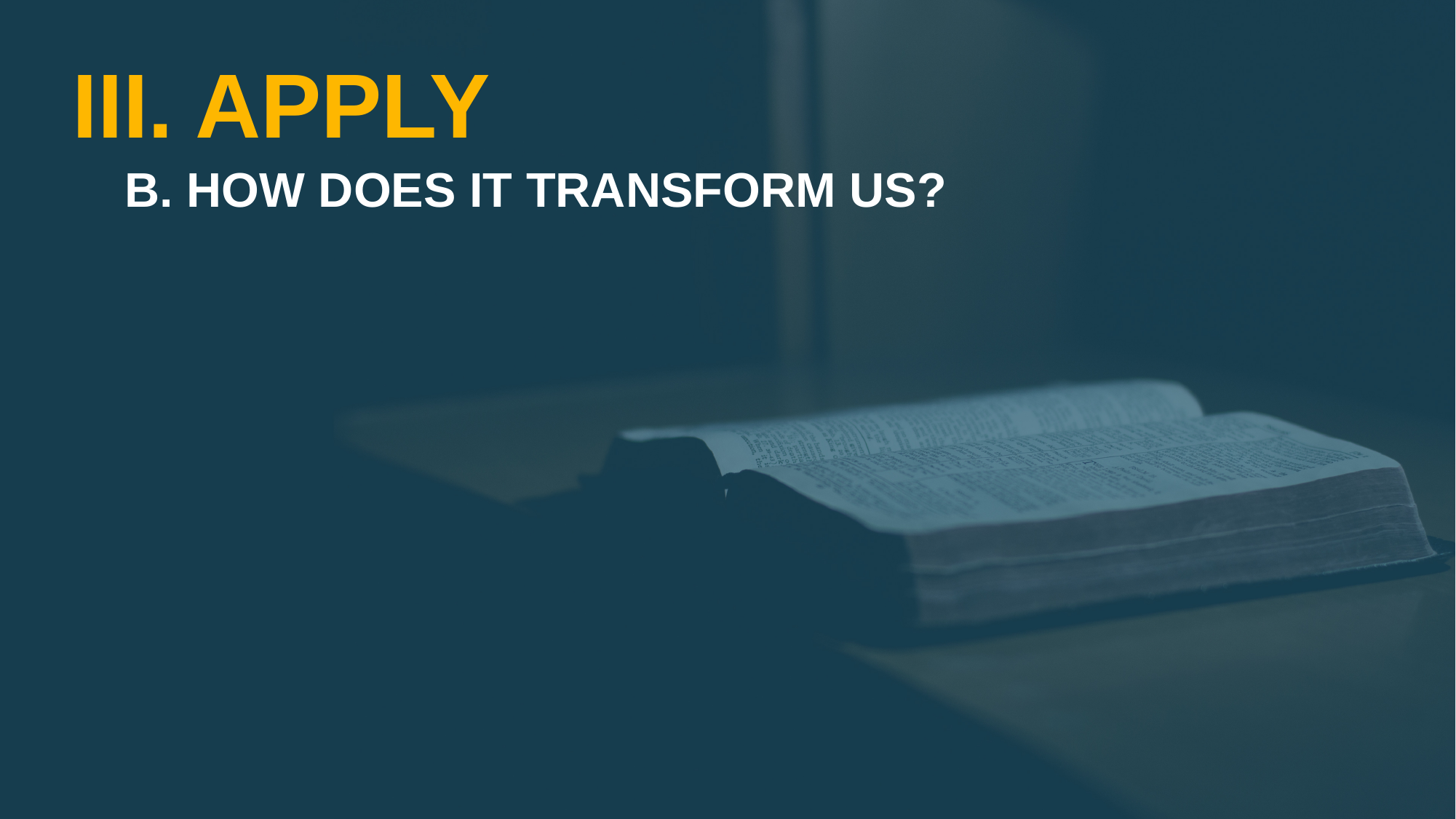

# III. APPLY
B. HOW DOES IT TRANSFORM US?